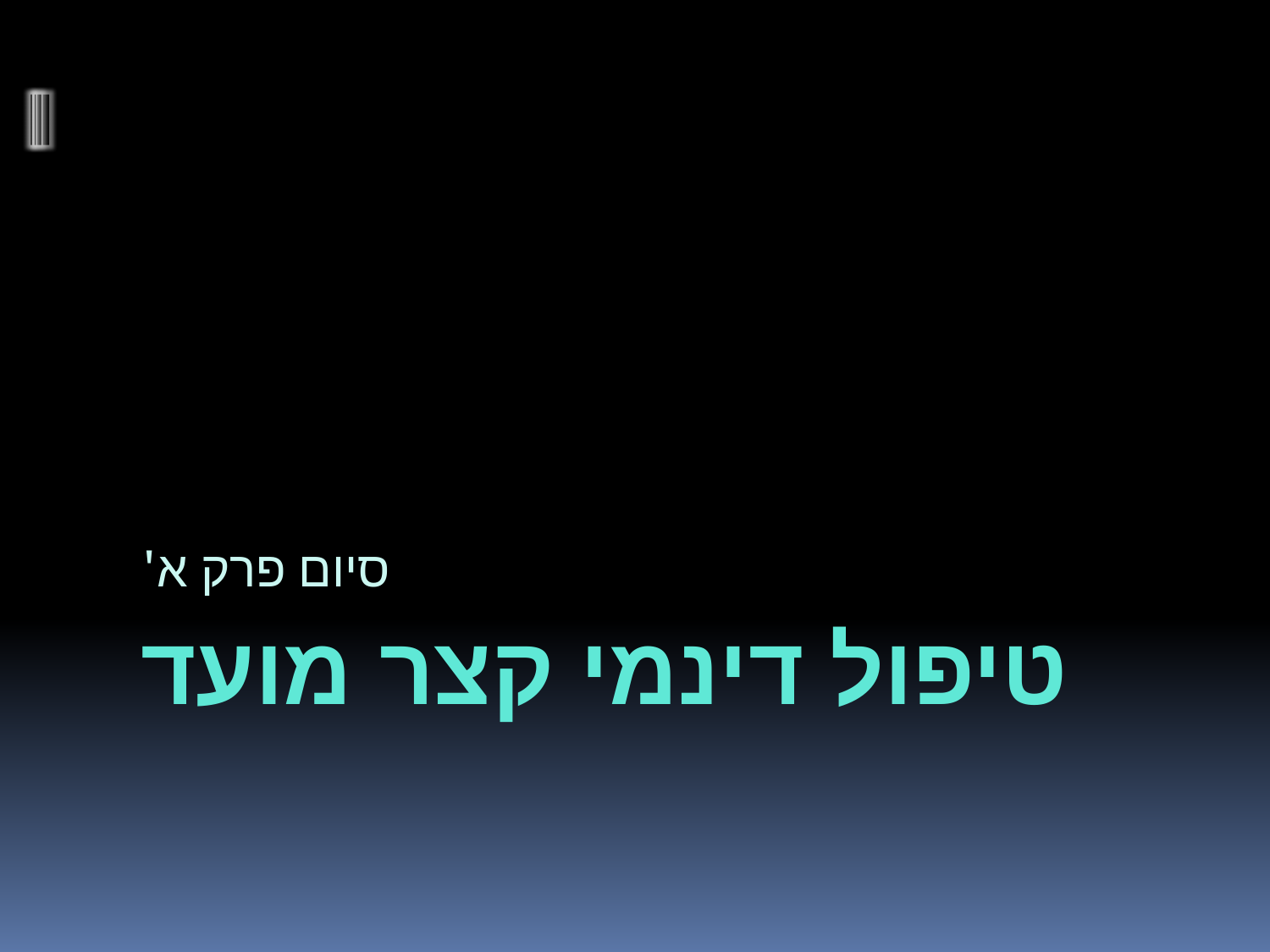

סיום פרק א'
# טיפול דינמי קצר מועד